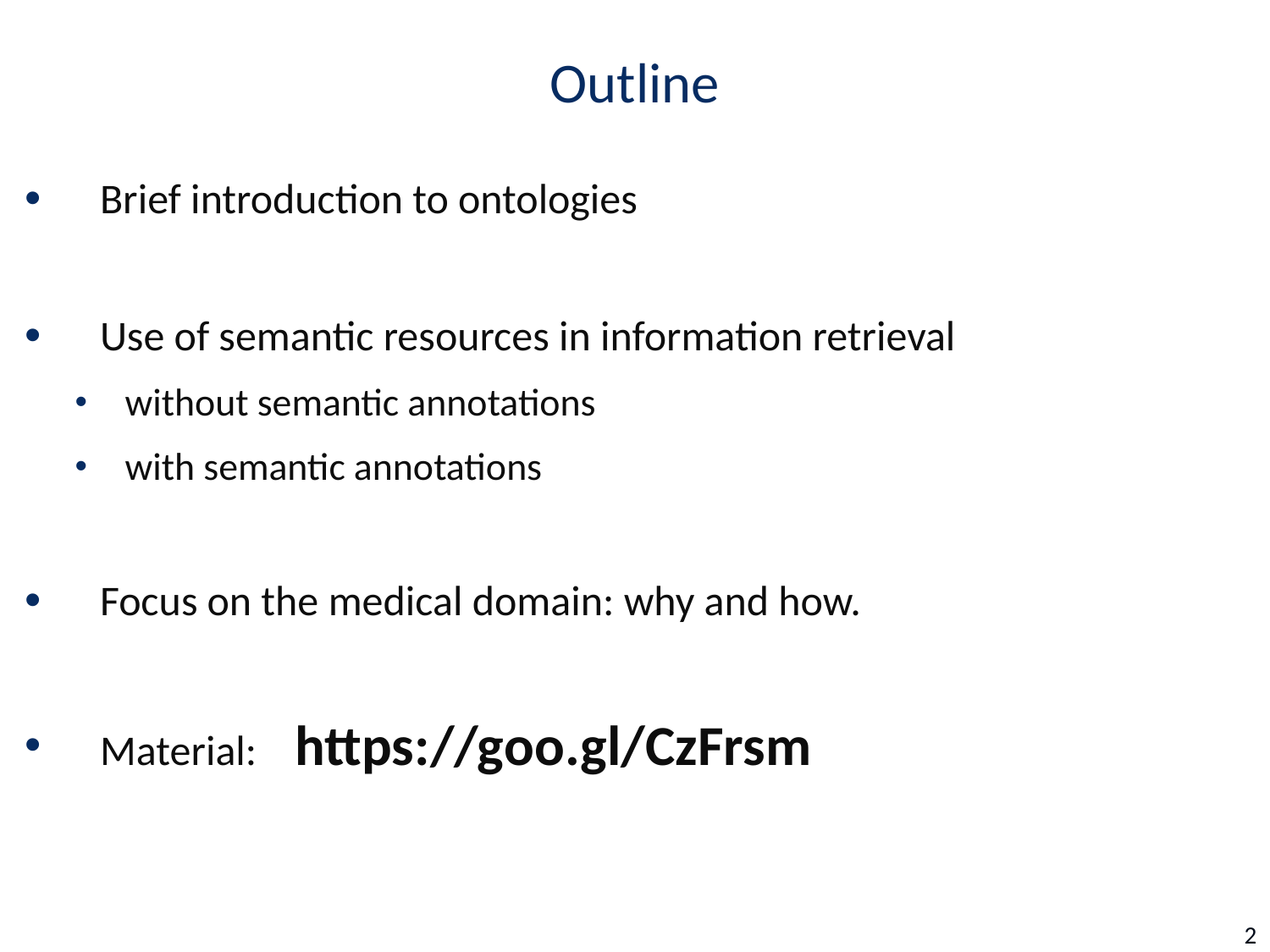

# Outline
Brief introduction to ontologies

Use of semantic resources in information retrieval
without semantic annotations
with semantic annotations

Focus on the medical domain: why and how.

Material:    https://goo.gl/CzFrsm
2